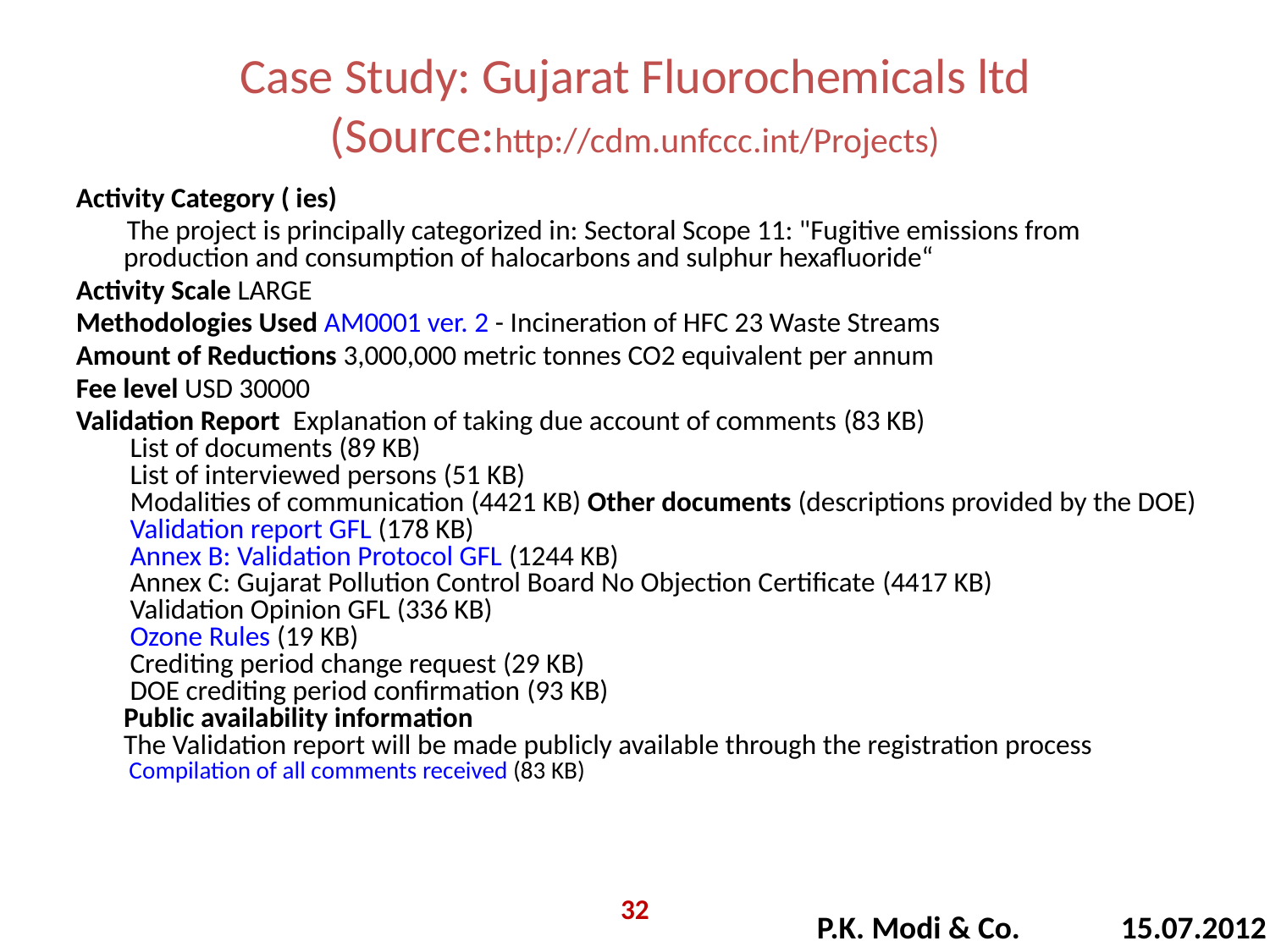

Case Study: Gujarat Fluorochemicals ltd
(Source:http://cdm.unfccc.int/Projects)
Activity Category ( ies)
        The project is principally categorized in: Sectoral Scope 11: "Fugitive emissions from production and consumption of halocarbons and sulphur hexafluoride“
Activity Scale LARGE
Methodologies Used AM0001 ver. 2 - Incineration of HFC 23 Waste Streams
Amount of Reductions 3,000,000 metric tonnes CO2 equivalent per annum
Fee level USD 30000
Validation Report  Explanation of taking due account of comments (83 KB)
 List of documents (89 KB)
 List of interviewed persons (51 KB)
 Modalities of communication (4421 KB) Other documents (descriptions provided by the DOE)
 Validation report GFL (178 KB)
 Annex B: Validation Protocol GFL (1244 KB)
 Annex C: Gujarat Pollution Control Board No Objection Certificate (4417 KB)
 Validation Opinion GFL (336 KB)
 Ozone Rules (19 KB)
 Crediting period change request (29 KB)
 DOE crediting period confirmation (93 KB)
Public availability information
The Validation report will be made publicly available through the registration process
 Compilation of all comments received (83 KB)
32
P.K. Modi & Co.              15.07.2012